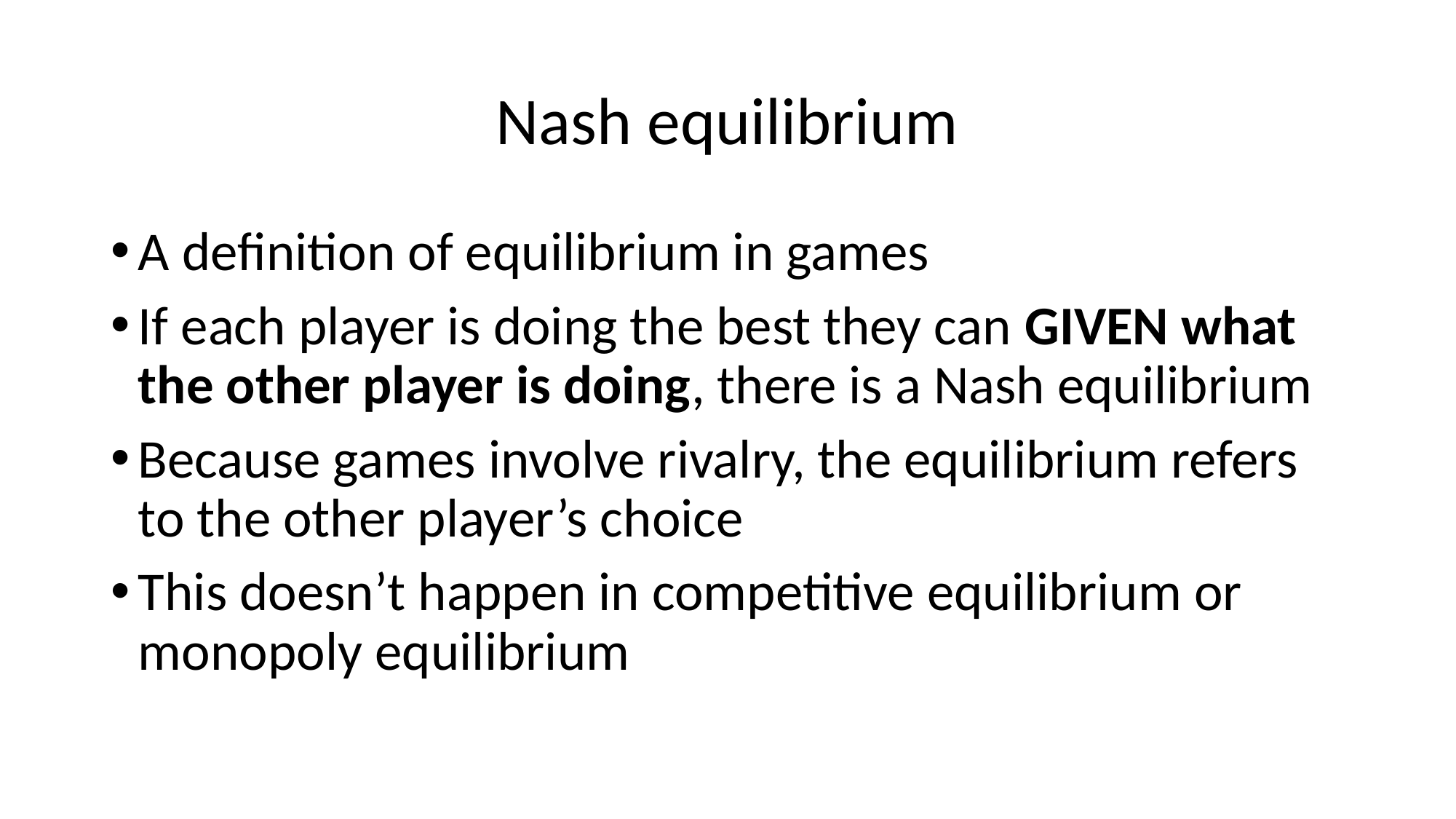

# Nash equilibrium
A definition of equilibrium in games
If each player is doing the best they can GIVEN what the other player is doing, there is a Nash equilibrium
Because games involve rivalry, the equilibrium refers to the other player’s choice
This doesn’t happen in competitive equilibrium or monopoly equilibrium